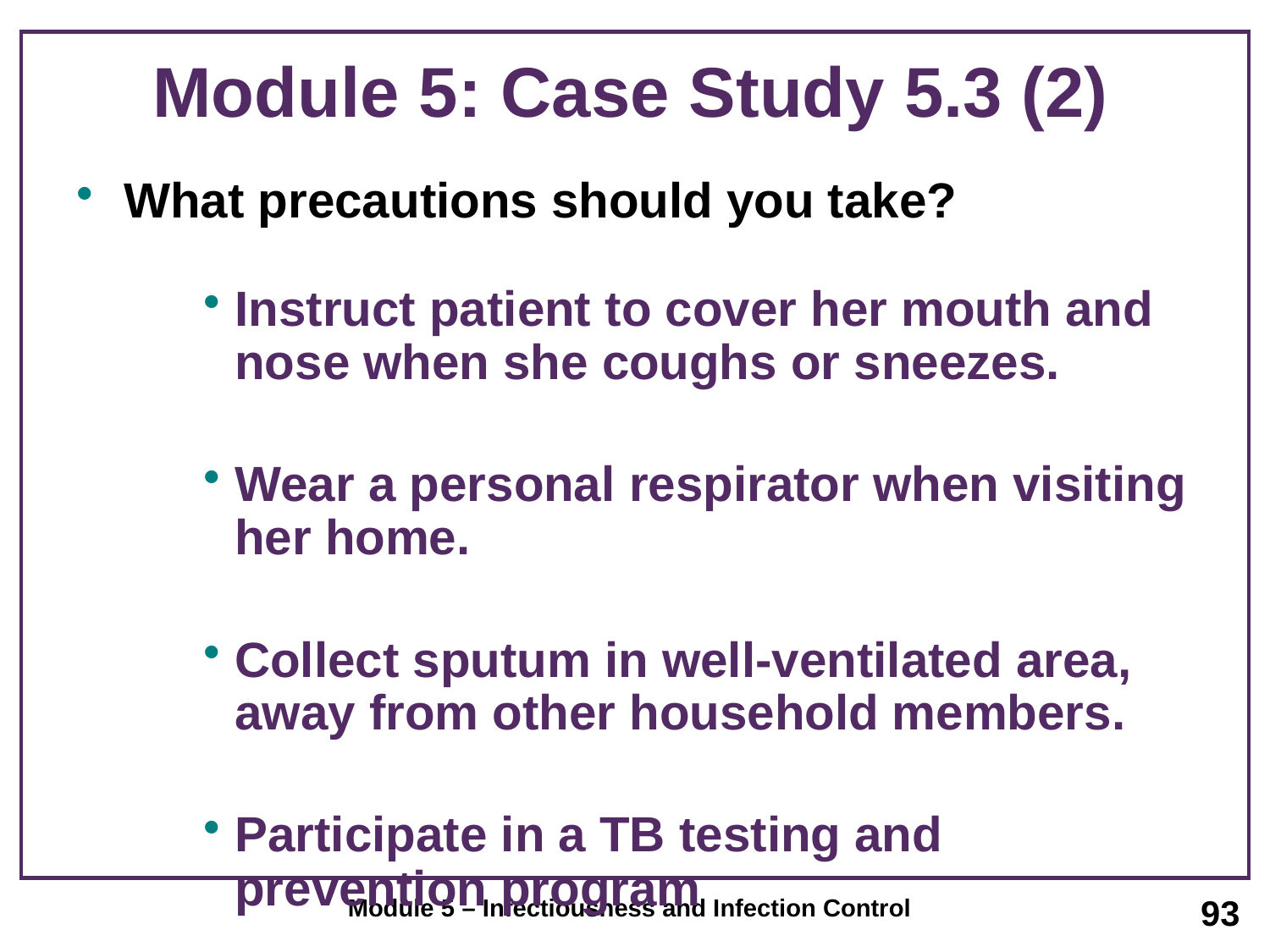

# Module 5: Case Study 5.3 (2)
What precautions should you take?

Instruct patient to cover her mouth and nose when she coughs or sneezes.

Wear a personal respirator when visiting her home.

Collect sputum in well-ventilated area, away from other household members.

Participate in a TB testing and prevention program
93
Module 5 – Infectiousness and Infection Control